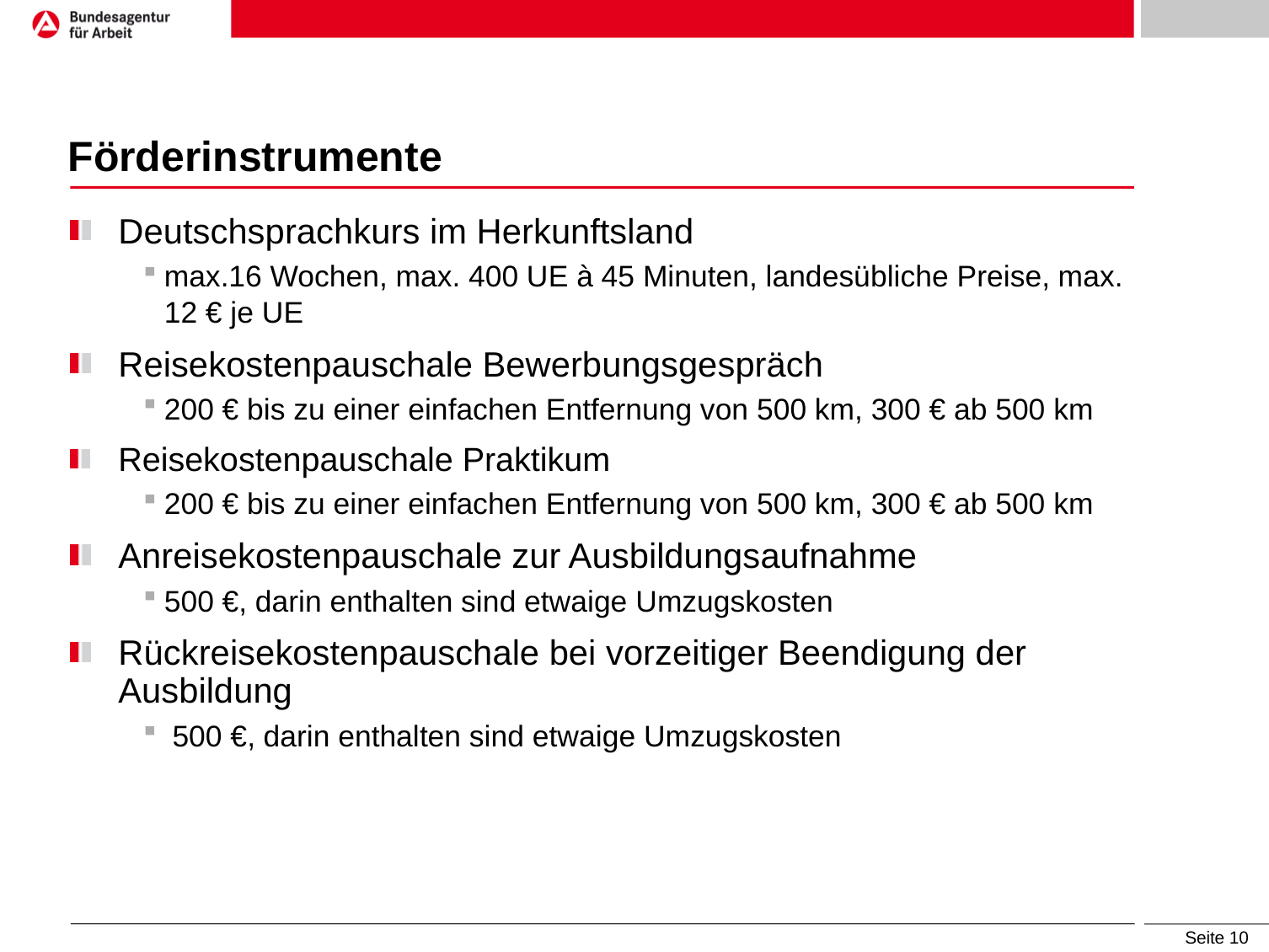

# Förderinstrumente
Deutschsprachkurs im Herkunftsland
max.16 Wochen, max. 400 UE à 45 Minuten, landesübliche Preise, max. 12 € je UE
Reisekostenpauschale Bewerbungsgespräch
200 € bis zu einer einfachen Entfernung von 500 km, 300 € ab 500 km
Reisekostenpauschale Praktikum
200 € bis zu einer einfachen Entfernung von 500 km, 300 € ab 500 km
Anreisekostenpauschale zur Ausbildungsaufnahme
500 €, darin enthalten sind etwaige Umzugskosten
Rückreisekostenpauschale bei vorzeitiger Beendigung der Ausbildung
 500 €, darin enthalten sind etwaige Umzugskosten